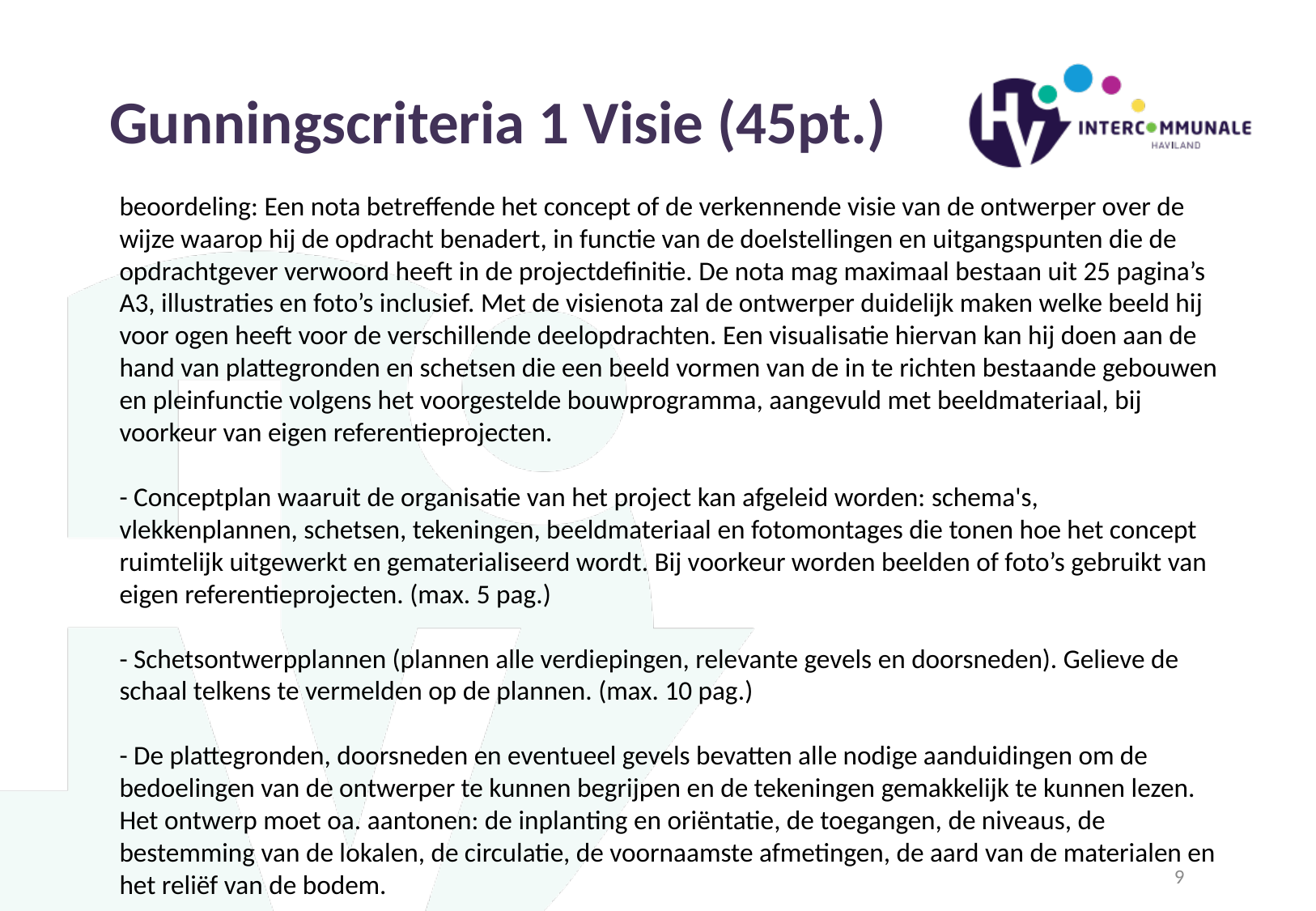

Gunningscriteria 1 Visie (45pt.)
beoordeling: Een nota betreffende het concept of de verkennende visie van de ontwerper over de wijze waarop hij de opdracht benadert, in functie van de doelstellingen en uitgangspunten die de opdrachtgever verwoord heeft in de projectdefinitie. De nota mag maximaal bestaan uit 25 pagina’s A3, illustraties en foto’s inclusief. Met de visienota zal de ontwerper duidelijk maken welke beeld hij voor ogen heeft voor de verschillende deelopdrachten. Een visualisatie hiervan kan hij doen aan de hand van plattegronden en schetsen die een beeld vormen van de in te richten bestaande gebouwen en pleinfunctie volgens het voorgestelde bouwprogramma, aangevuld met beeldmateriaal, bij voorkeur van eigen referentieprojecten.

- Conceptplan waaruit de organisatie van het project kan afgeleid worden: schema's, vlekkenplannen, schetsen, tekeningen, beeldmateriaal en fotomontages die tonen hoe het concept ruimtelijk uitgewerkt en gematerialiseerd wordt. Bij voorkeur worden beelden of foto’s gebruikt van eigen referentieprojecten. (max. 5 pag.)

- Schetsontwerpplannen (plannen alle verdiepingen, relevante gevels en doorsneden). Gelieve de schaal telkens te vermelden op de plannen. (max. 10 pag.)

- De plattegronden, doorsneden en eventueel gevels bevatten alle nodige aanduidingen om de bedoelingen van de ontwerper te kunnen begrijpen en de tekeningen gemakkelijk te kunnen lezen. Het ontwerp moet oa. aantonen: de inplanting en oriëntatie, de toegangen, de niveaus, de bestemming van de lokalen, de circulatie, de voornaamste afmetingen, de aard van de materialen en het reliëf van de bodem.

9